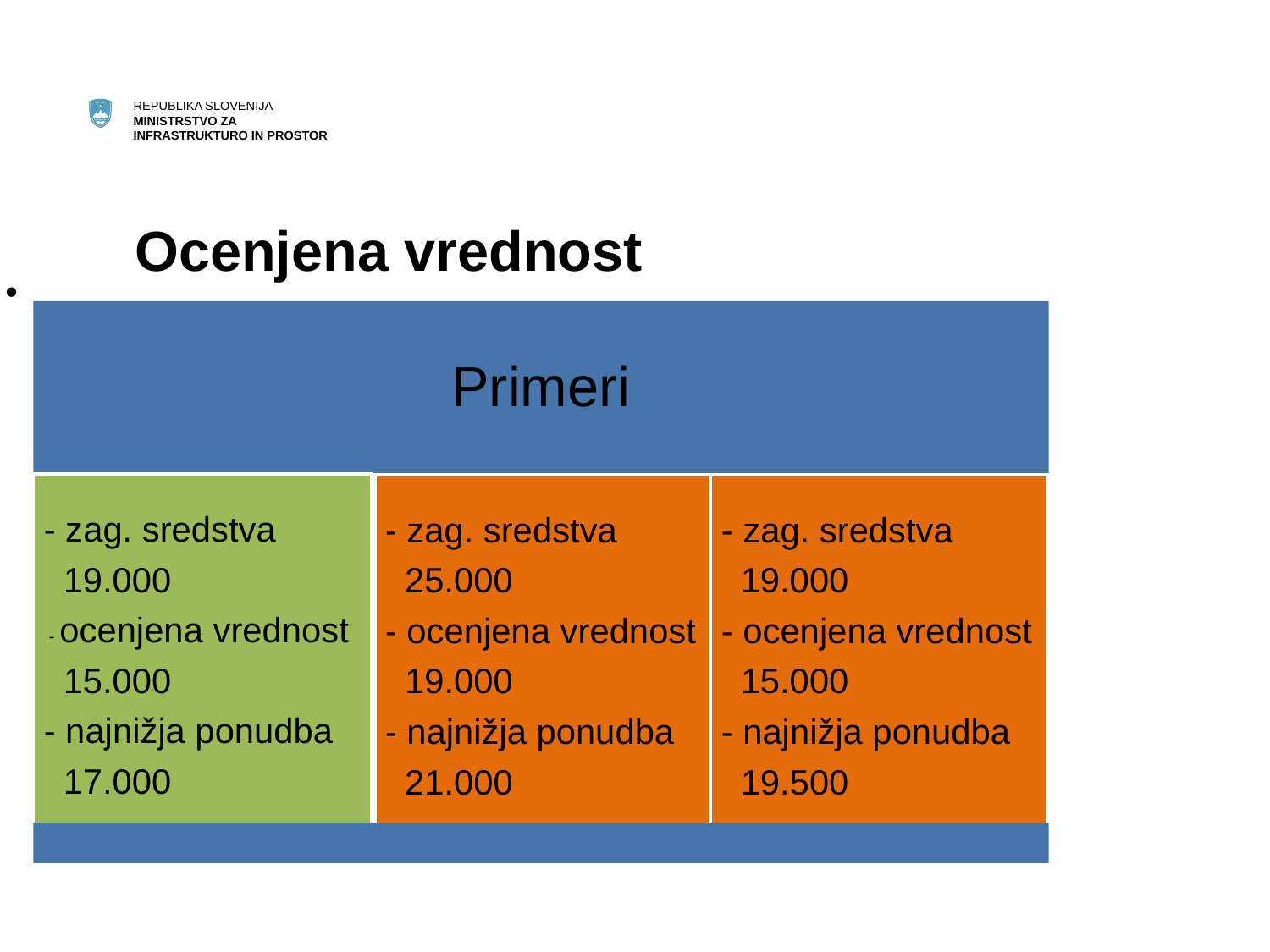

# Ocenjena vrednost

Primeri
- zag. sredstva
  19.000
 - ocenjena vrednost
  15.000
- najnižja ponudba
  17.000
- zag. sredstva
  25.000
- ocenjena vrednost
  19.000
- najnižja ponudba
  21.000
- zag. sredstva
  19.000
- ocenjena vrednost
  15.000
- najnižja ponudba
  19.500